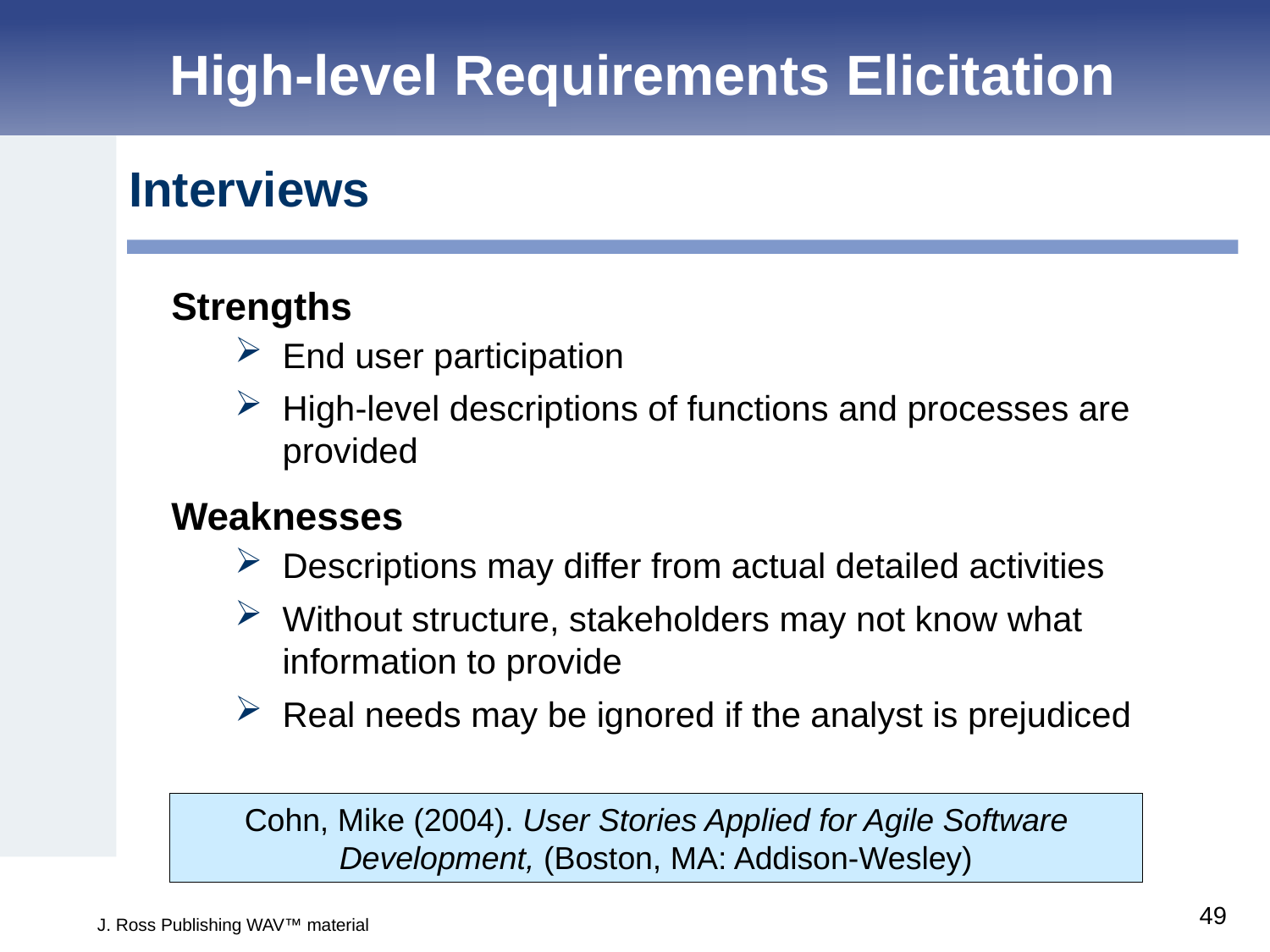

High-level Requirements Elicitation
Interviews
Strengths
End user participation
High-level descriptions of functions and processes are provided
Weaknesses
Descriptions may differ from actual detailed activities
Without structure, stakeholders may not know what information to provide
Real needs may be ignored if the analyst is prejudiced

Cohn, Mike (2004). User Stories Applied for Agile Software Development, (Boston, MA: Addison-Wesley)
49
J. Ross Publishing WAV™ material